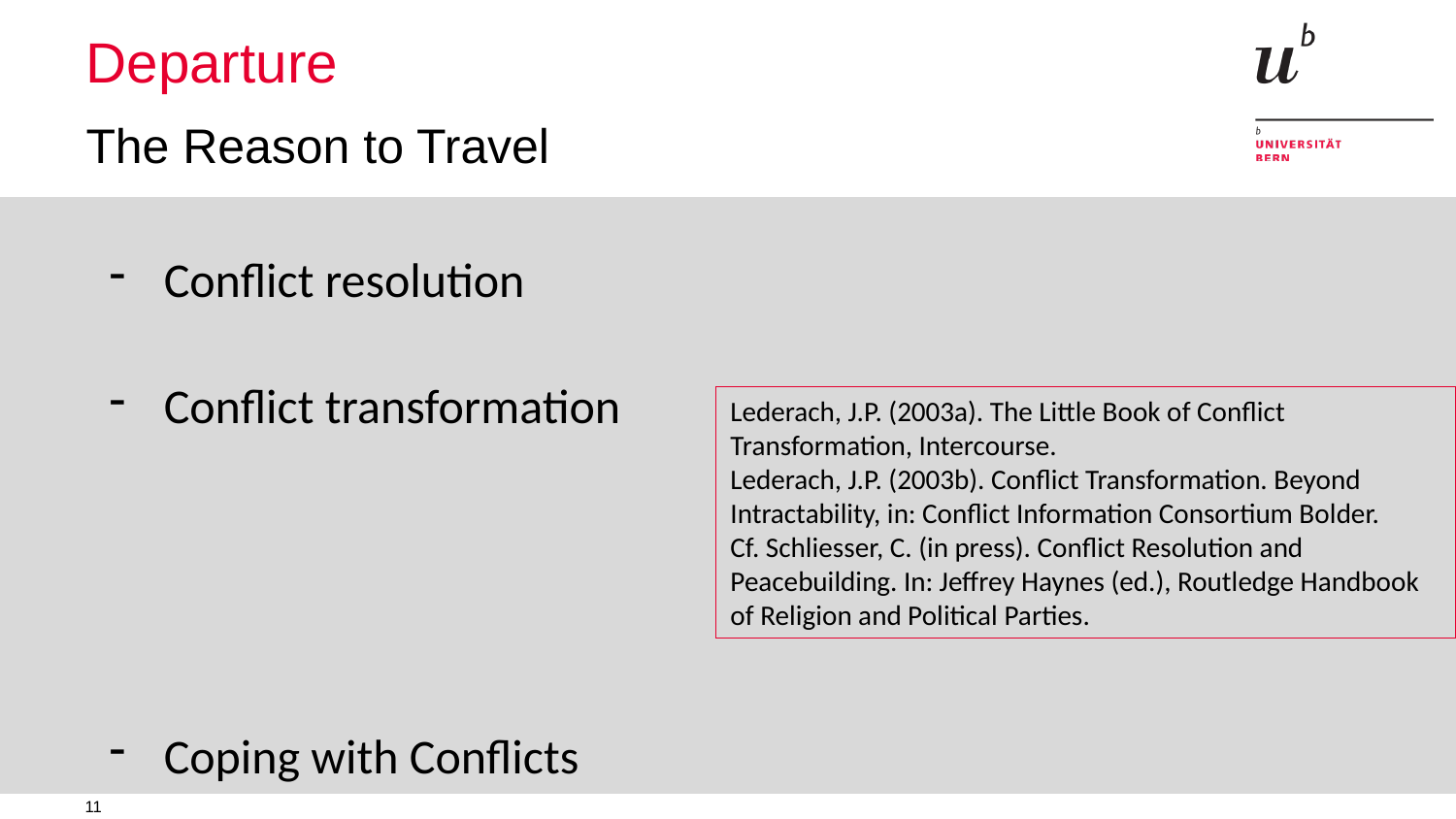

# Departure
The Reason to Travel

Conflict resolution

Conflict transformation

Coping with Conflicts
Lederach, J.P. (2003a). The Little Book of Conflict Transformation, Intercourse.
Lederach, J.P. (2003b). Conflict Transformation. Beyond Intractability, in: Conflict Information Consortium Bolder.
Cf. Schliesser, C. (in press). Conflict Resolution and Peacebuilding. In: Jeffrey Haynes (ed.), Routledge Handbook of Religion and Political Parties.